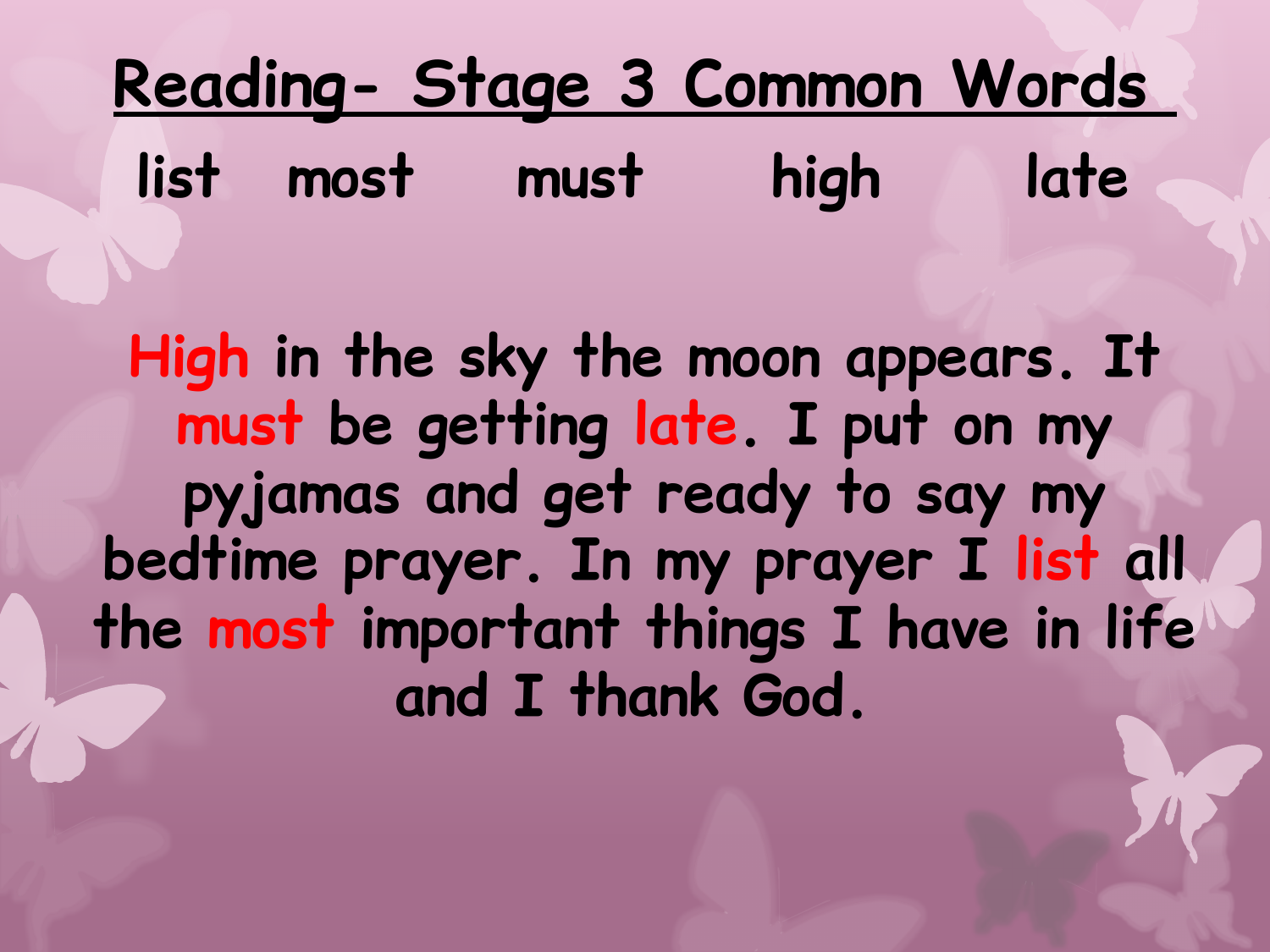

Reading- Stage 3 Common Words
list	 most 	must 	high 	late

High in the sky the moon appears. It must be getting late. I put on my pyjamas and get ready to say my bedtime prayer. In my prayer I list all the most important things I have in life and I thank God.